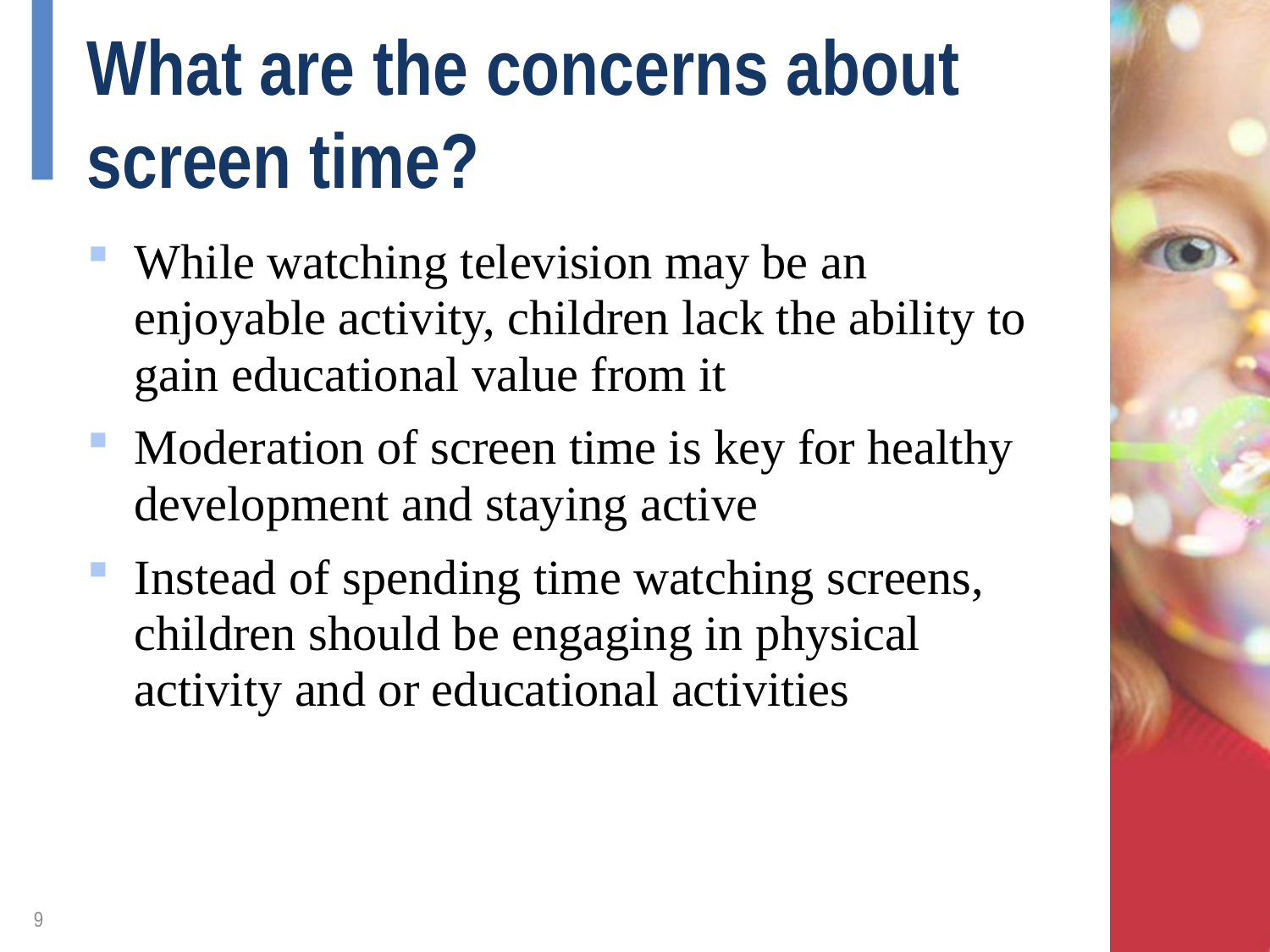

# What are the concerns about screen time?
While watching television may be an enjoyable activity, children lack the ability to gain educational value from it
Moderation of screen time is key for healthy development and staying active
Instead of spending time watching screens, children should be engaging in physical activity and or educational activities

9